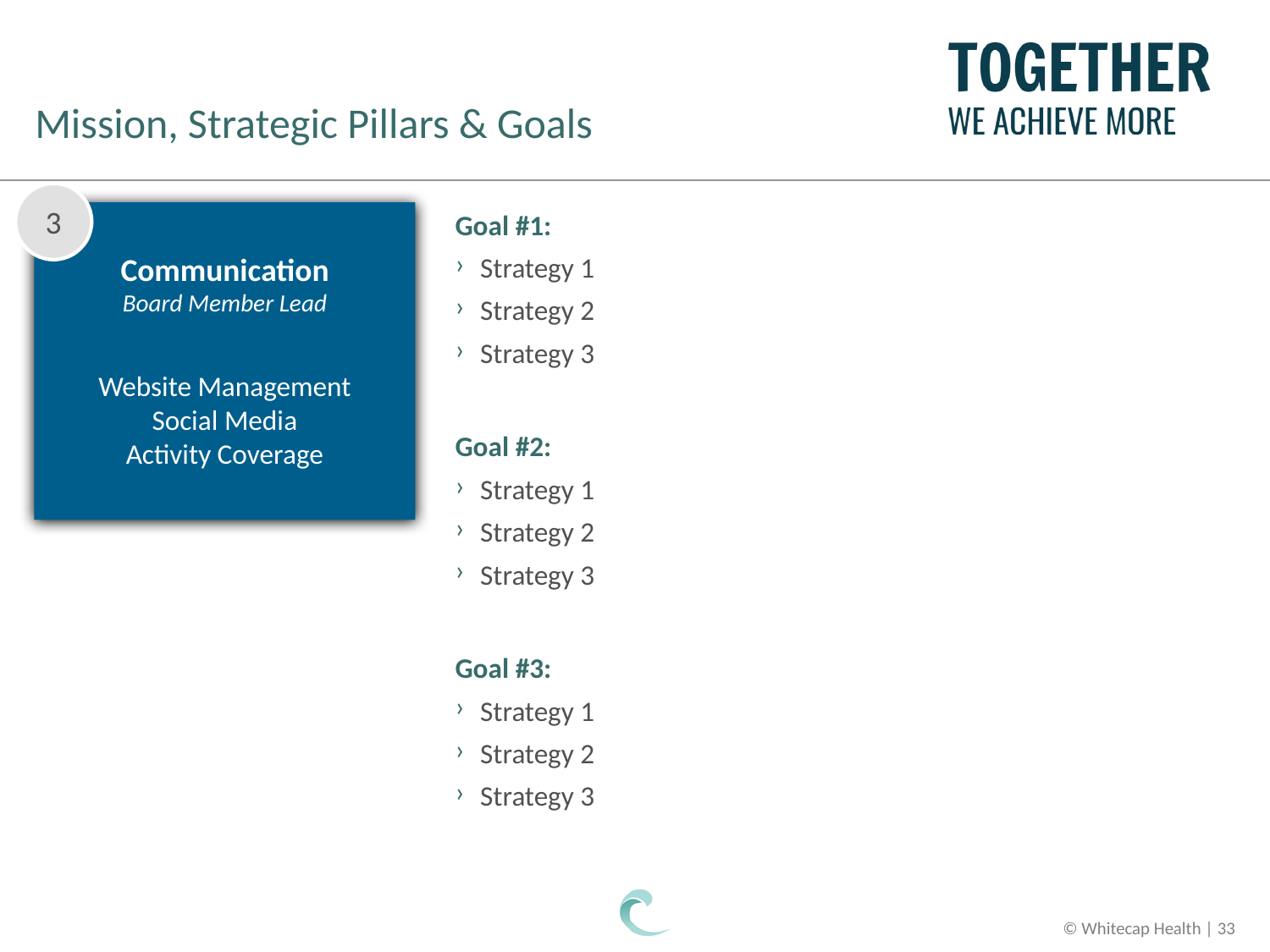

# Mission, Strategic Pillars & Goals
3

Communication
Board Member Lead

Website Management
Social Media
Activity Coverage
Goal #1:
Strategy 1
Strategy 2
Strategy 3

Goal #2:
Strategy 1
Strategy 2
Strategy 3

Goal #3:
Strategy 1
Strategy 2
Strategy 3